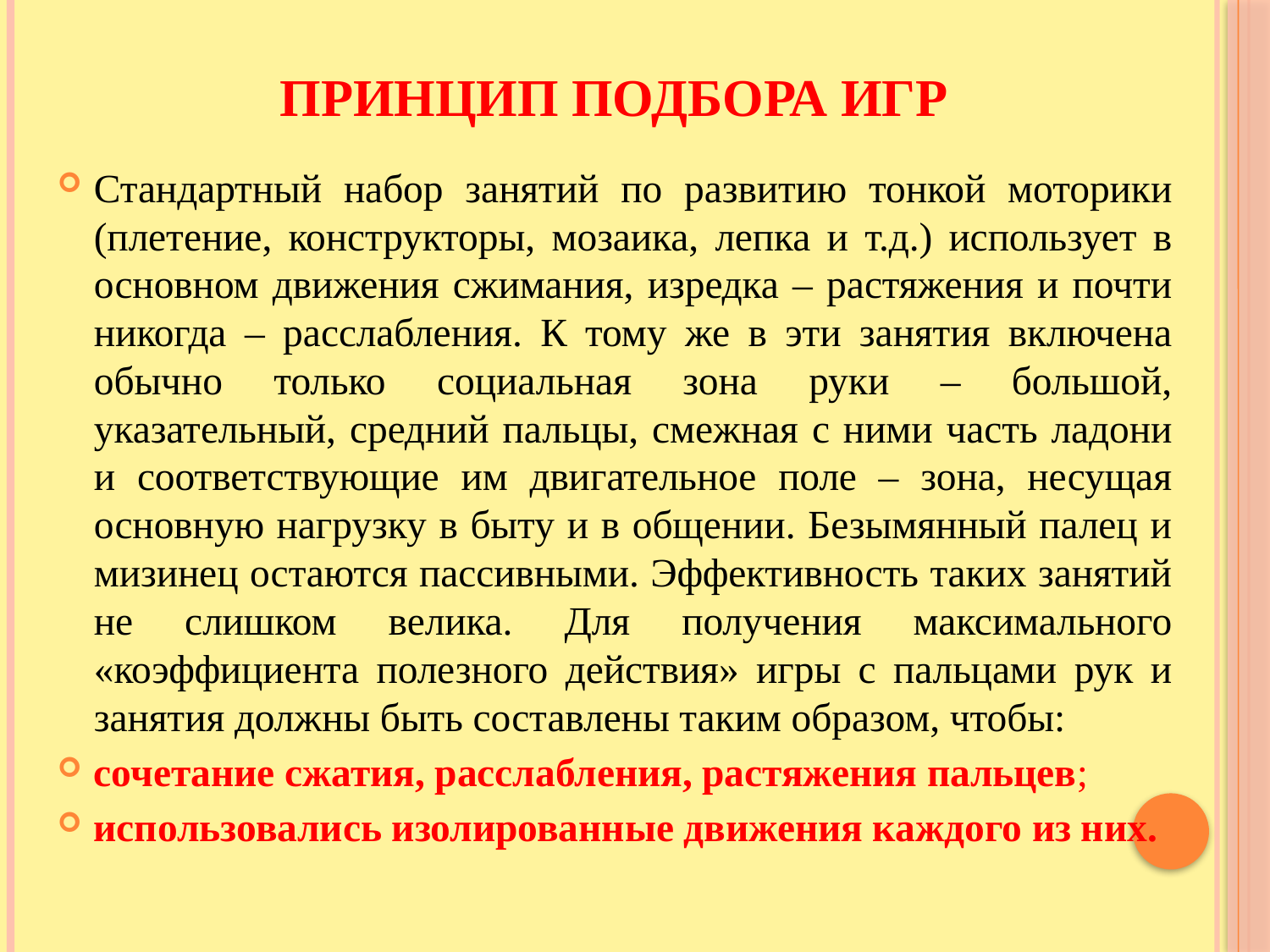

# Принцип подбора игр
Стандартный набор занятий по развитию тонкой моторики (плетение, конструкторы, мозаика, лепка и т.д.) использует в основном движения сжимания, изредка – растяжения и почти никогда – расслабления. К тому же в эти занятия включена обычно только социальная зона руки – большой, указательный, средний пальцы, смежная с ними часть ладони и соответствующие им двигательное поле – зона, несущая основную нагрузку в быту и в общении. Безымянный палец и мизинец остаются пассивными. Эффективность таких занятий не слишком велика. Для получения максимального «коэффициента полезного действия» игры с пальцами рук и занятия должны быть составлены таким образом, чтобы:
сочетание сжатия, расслабления, растяжения пальцев;
использовались изолированные движения каждого из них.